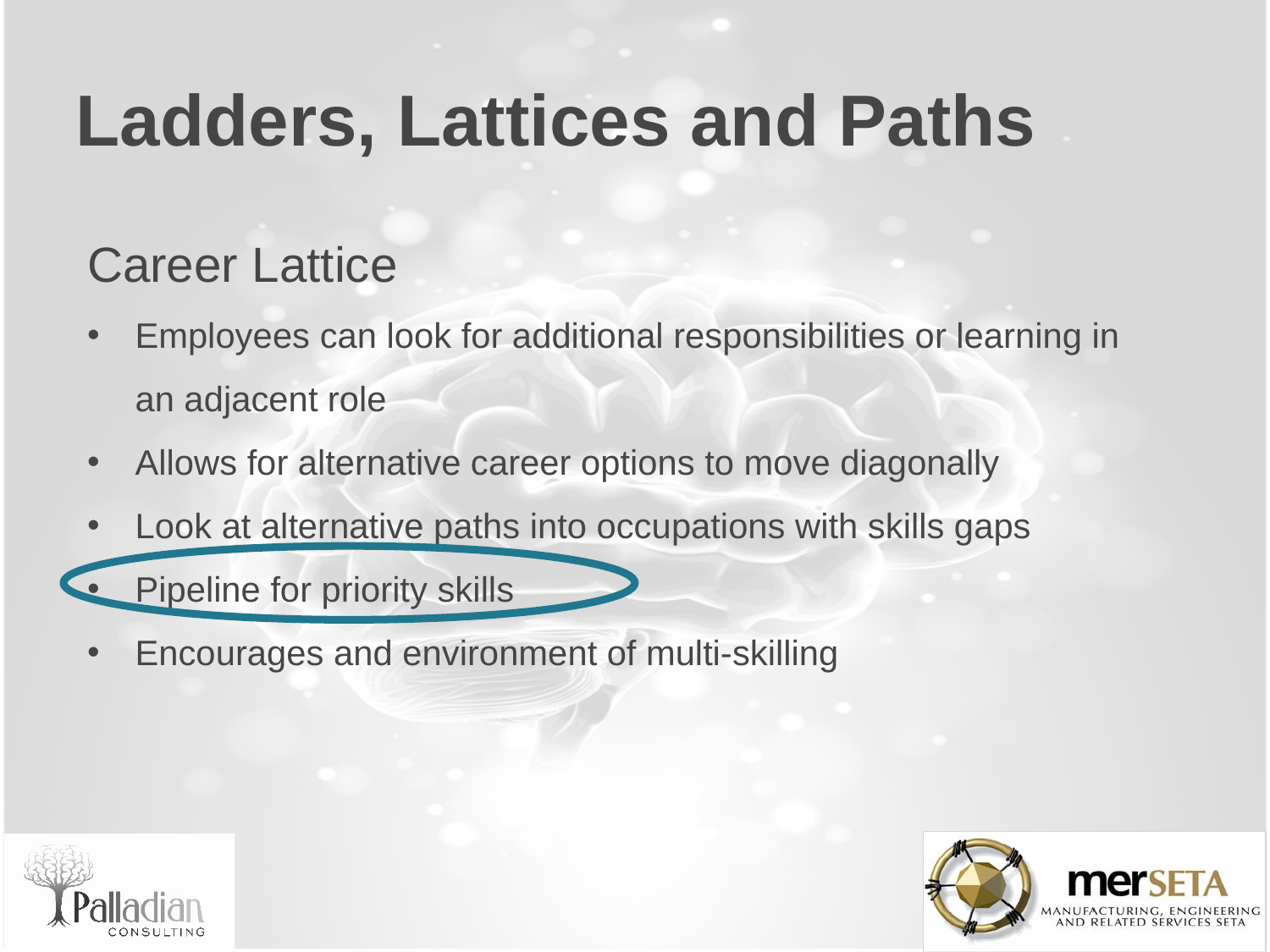

# Ladders, Lattices and Paths
Career Lattice
Employees can look for additional responsibilities or learning in an adjacent role
Allows for alternative career options to move diagonally
Look at alternative paths into occupations with skills gaps
Pipeline for priority skills
Encourages and environment of multi-skilling